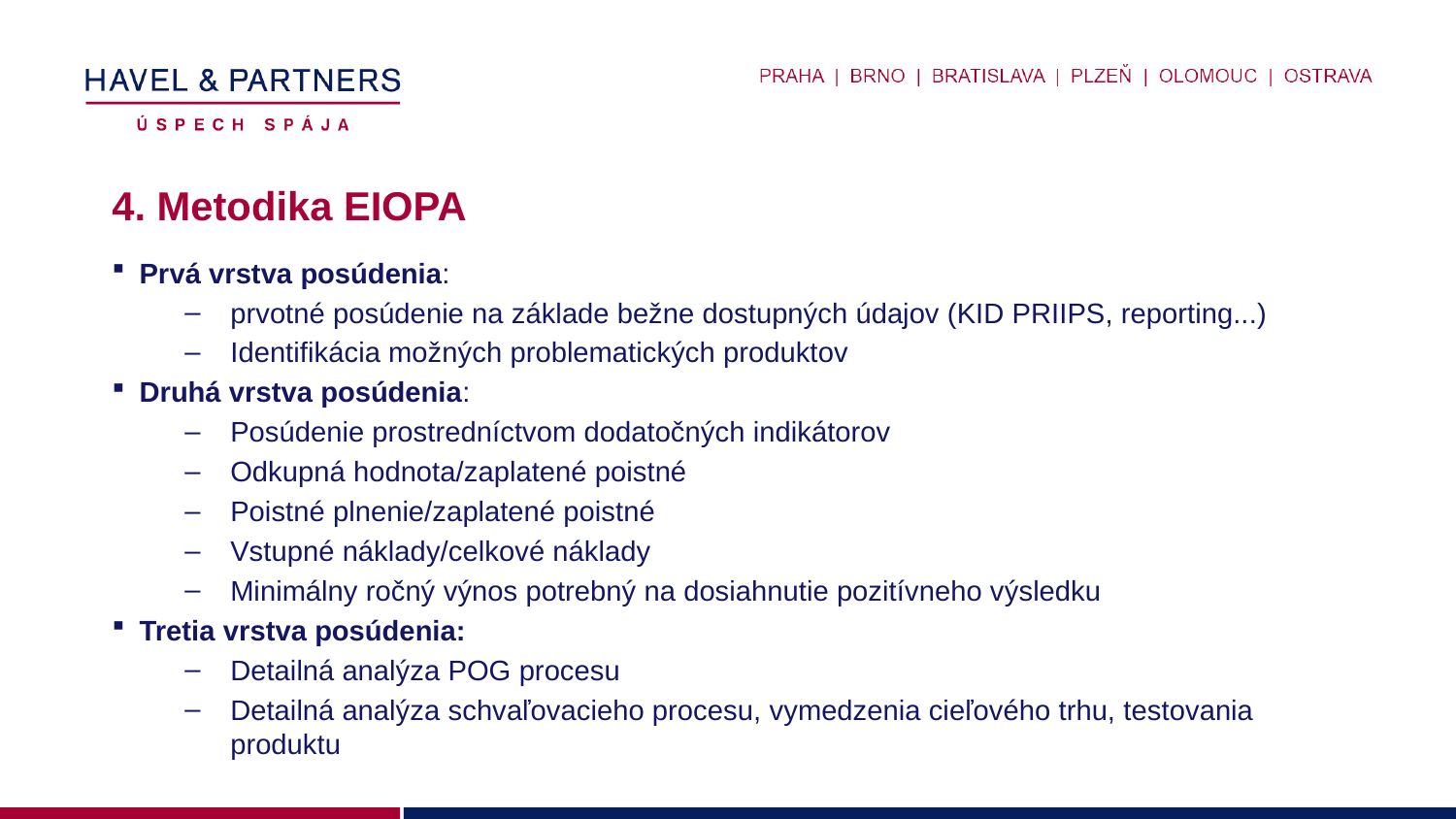

# 4. Metodika EIOPA
Prvá vrstva posúdenia:
prvotné posúdenie na základe bežne dostupných údajov (KID PRIIPS, reporting...)
Identifikácia možných problematických produktov
Druhá vrstva posúdenia:
Posúdenie prostredníctvom dodatočných indikátorov
Odkupná hodnota/zaplatené poistné
Poistné plnenie/zaplatené poistné
Vstupné náklady/celkové náklady
Minimálny ročný výnos potrebný na dosiahnutie pozitívneho výsledku
Tretia vrstva posúdenia:
Detailná analýza POG procesu
Detailná analýza schvaľovacieho procesu, vymedzenia cieľového trhu, testovania produktu